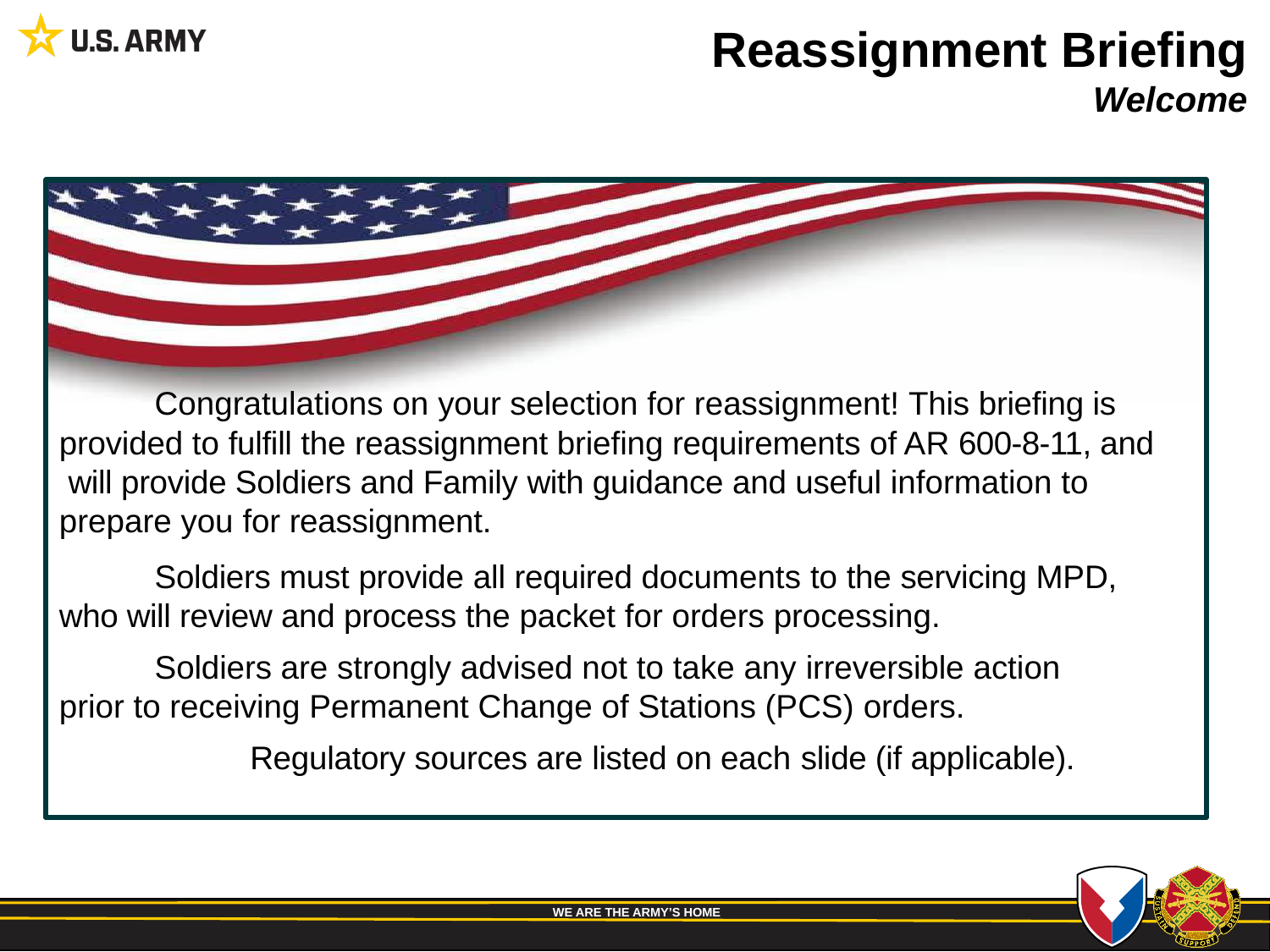

Reassignment Briefing
Welcome

Congratulations on your selection for reassignment! This briefing is  provided to fulfill the reassignment briefing requirements of AR 600-8-11, and  will provide Soldiers and Family with guidance and useful information to prepare you for reassignment.
Soldiers must provide all required documents to the servicing MPD, who will review and process the packet for orders processing.
Soldiers are strongly advised not to take any irreversible action prior to receiving Permanent Change of Stations (PCS) orders.
Regulatory sources are listed on each slide (if applicable).